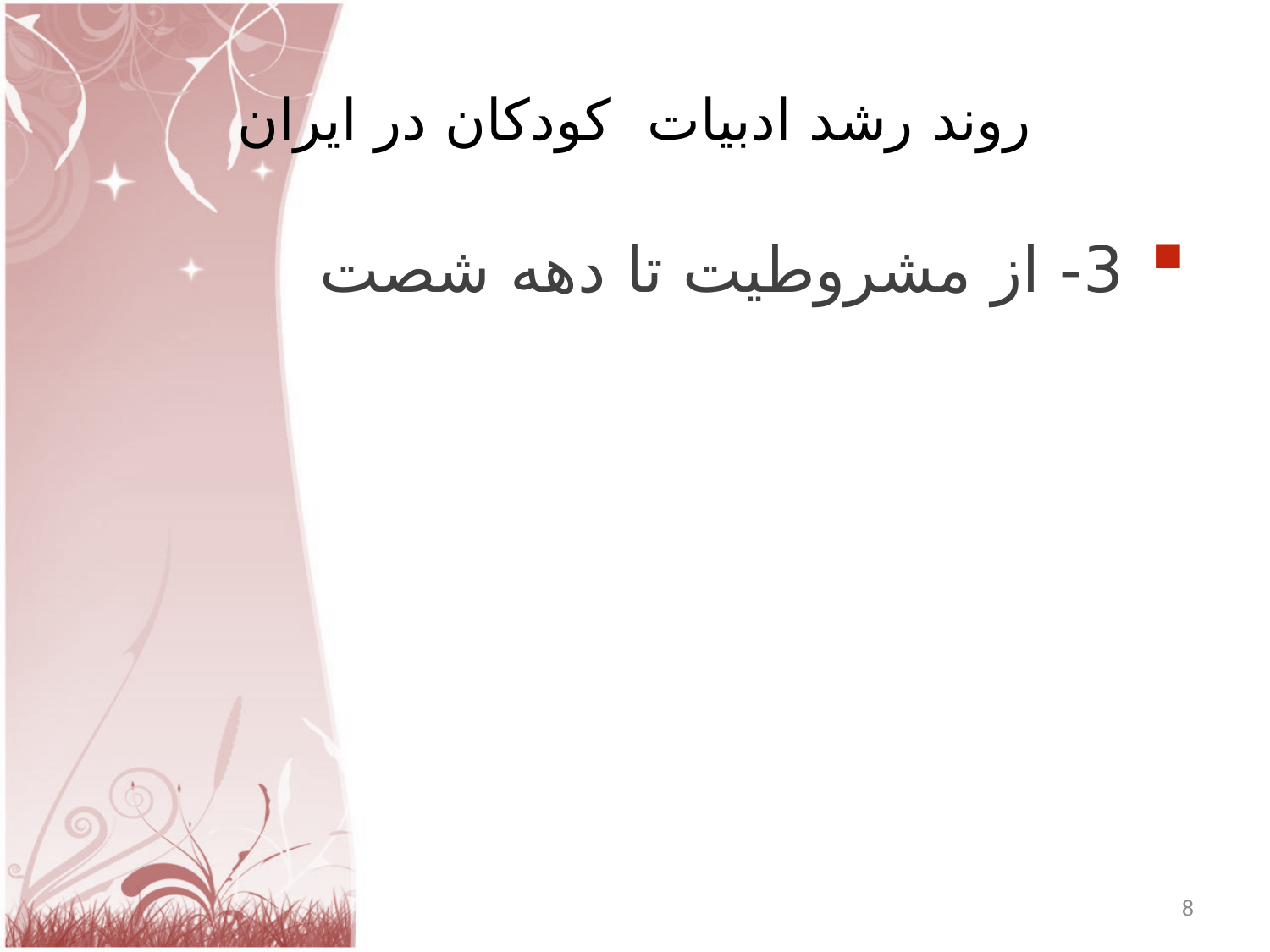

# روند رشد ادبیات  کودکان در ایران
3- از مشروطیت تا دهه شصت

8